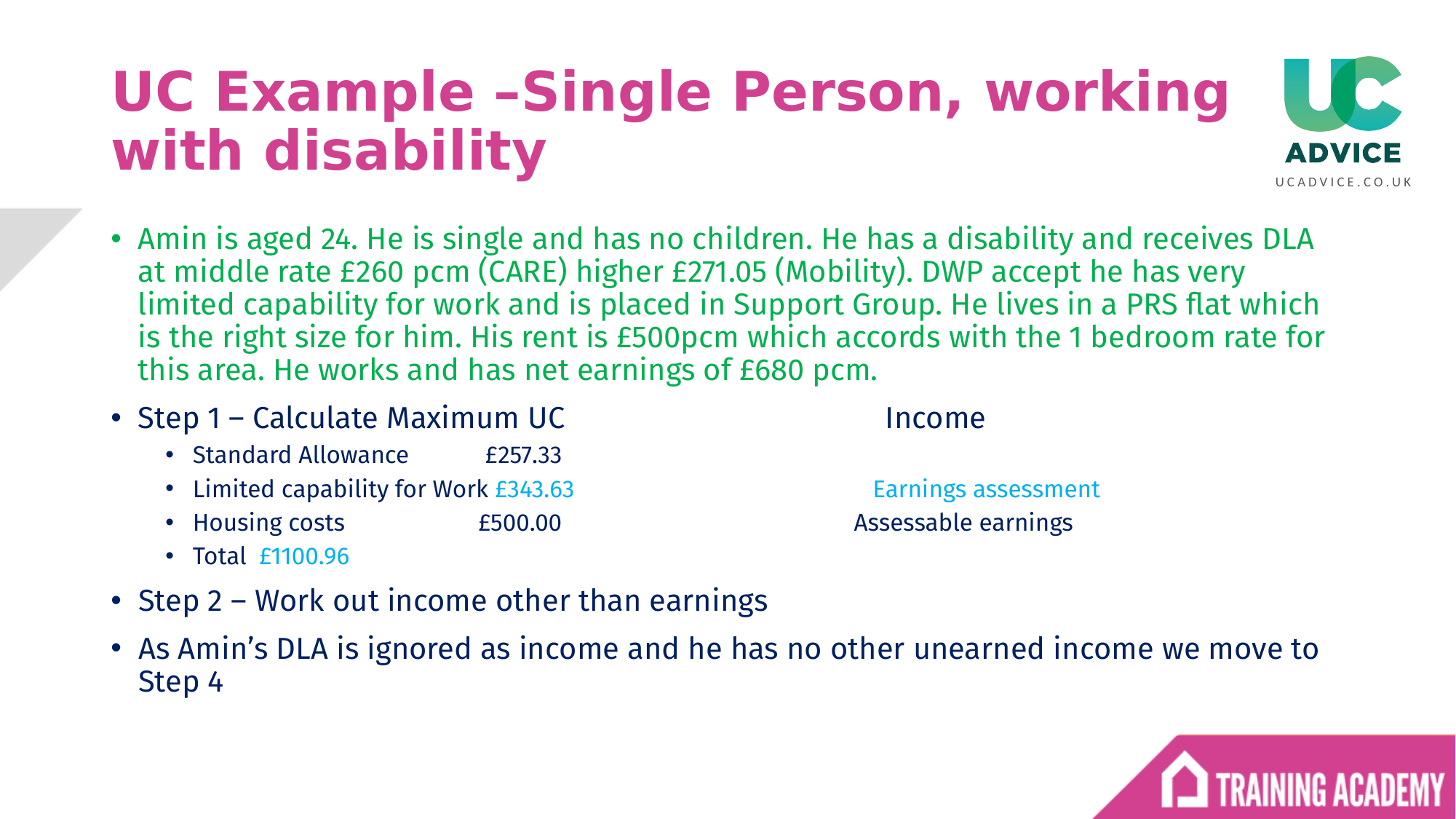

# UC Example –Single Person, working with disability
Amin is aged 24. He is single and has no children. He has a disability and receives DLA at middle rate £260 pcm (CARE) higher £271.05 (Mobility). DWP accept he has very limited capability for work and is placed in Support Group. He lives in a PRS flat which is the right size for him. His rent is £500pcm which accords with the 1 bedroom rate for this area. He works and has net earnings of £680 pcm.
Step 1 – Calculate Maximum UC                                        Income
Standard Allowance            £257.33
Limited capability for Work £343.63                                               Earnings assessment
Housing costs                     £500.00                                              Assessable earnings
Total  £1100.96
Step 2 – Work out income other than earnings
As Amin’s DLA is ignored as income and he has no other unearned income we move to Step 4